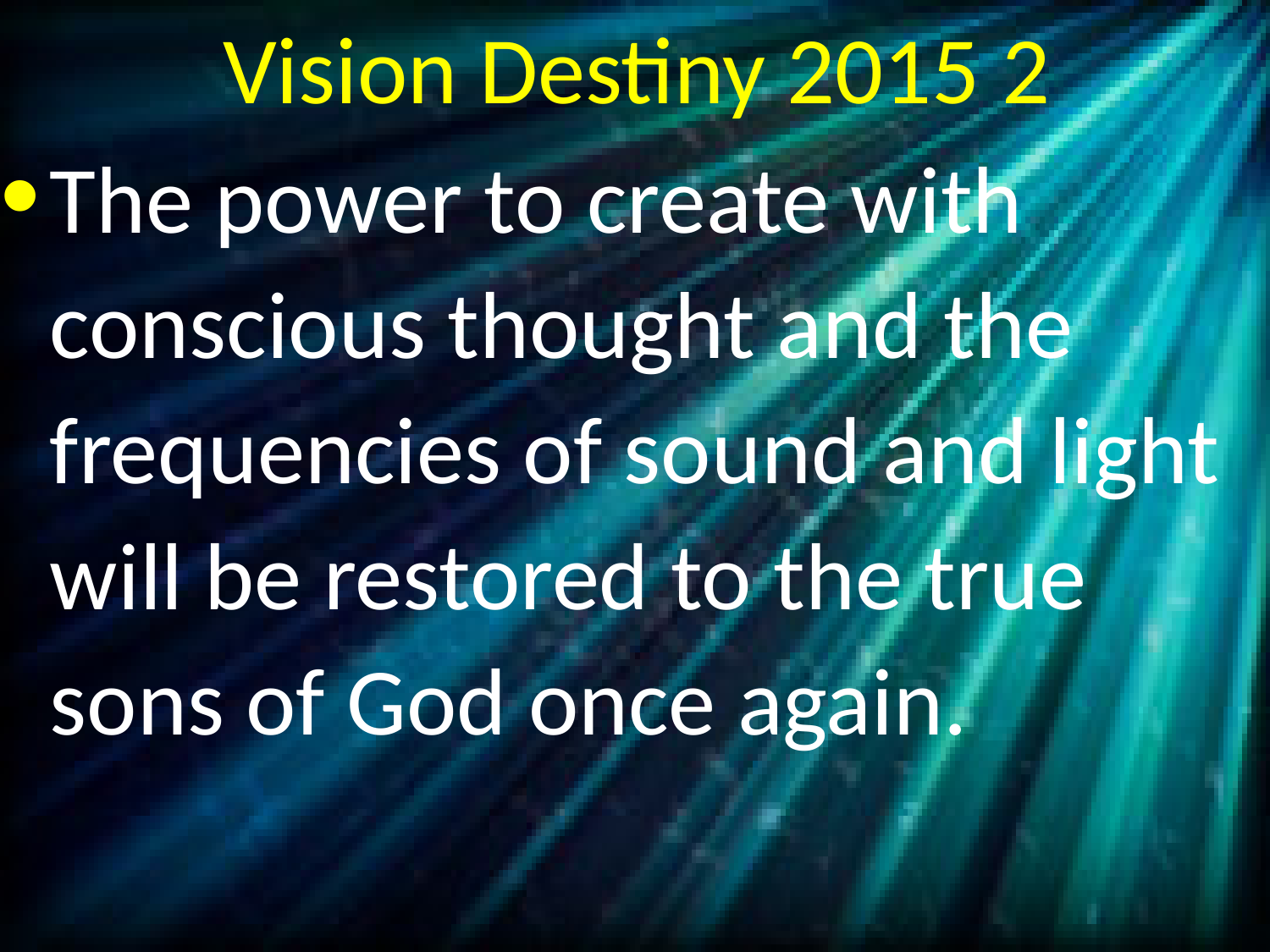

# Vision Destiny 2015 2
The power to create with conscious thought and the frequencies of sound and light will be restored to the true sons of God once again.